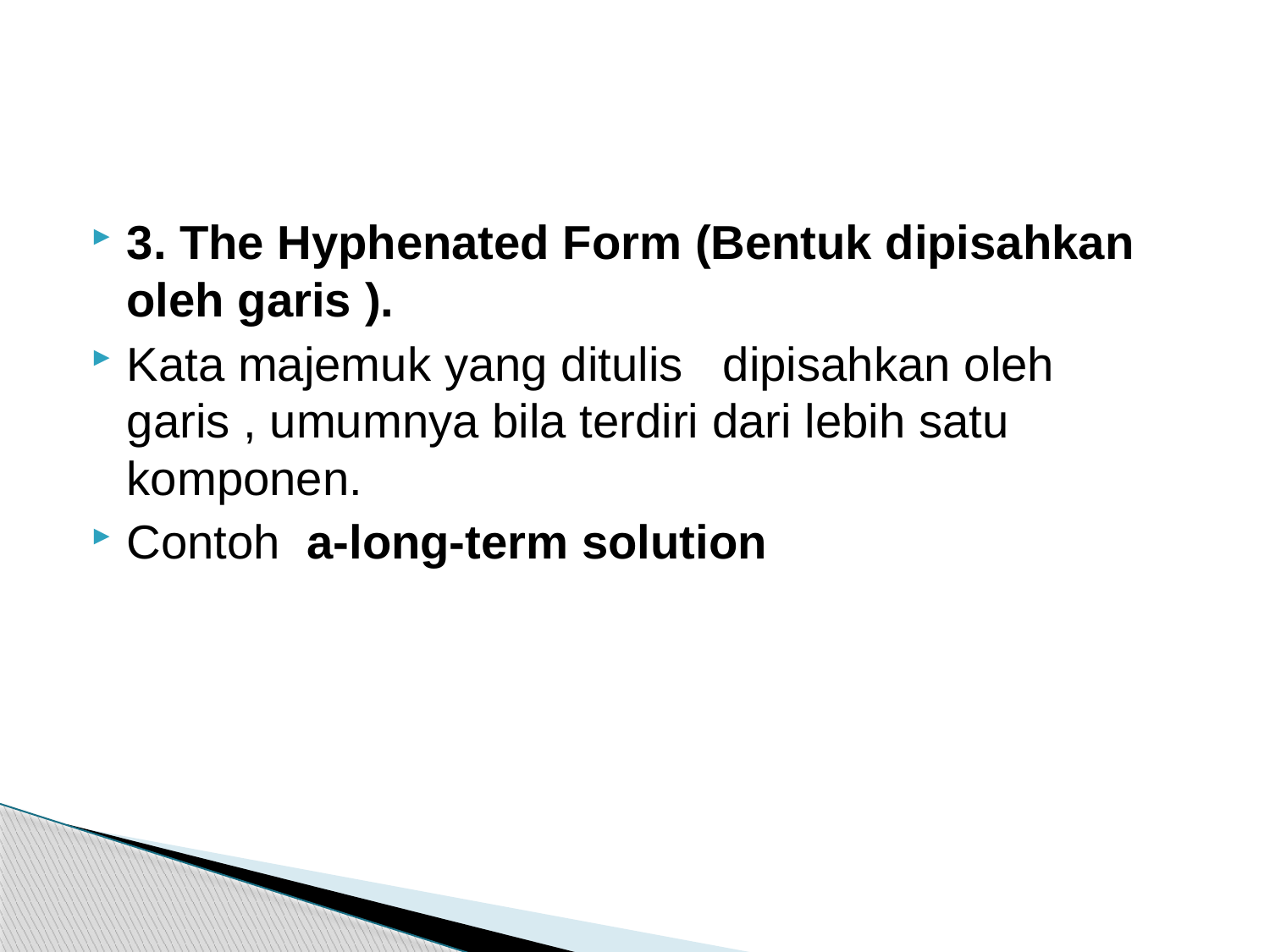

#
3. The Hyphenated Form (Bentuk dipisahkan oleh garis ).
Kata majemuk yang ditulis   dipisahkan oleh garis , umumnya bila terdiri dari lebih satu komponen.
Contoh  a-long-term solution